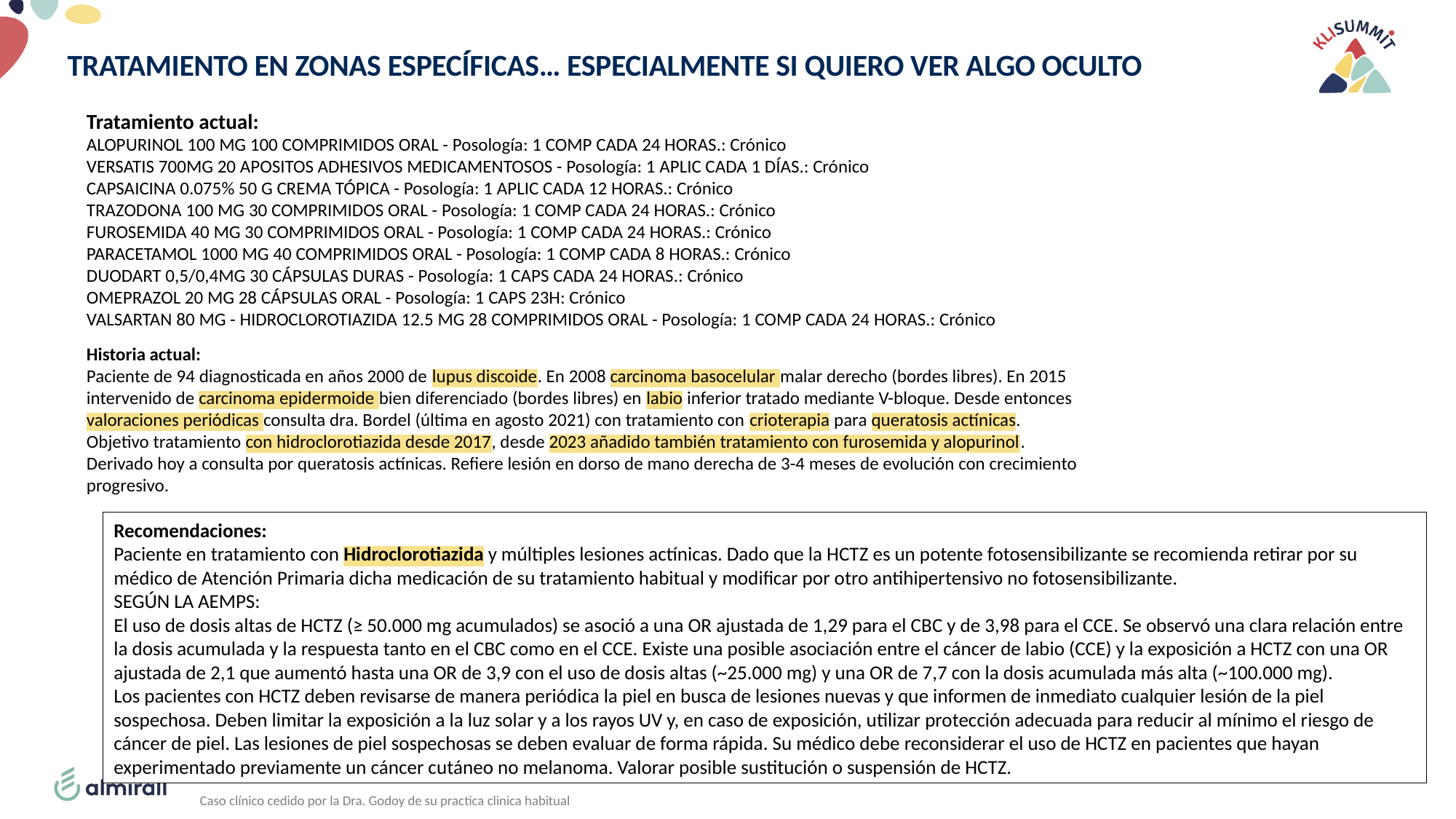

# TRATAMIENTO EN ZONAS ESPECÍFICAS… ESPECIALMENTE SI QUIERO VER ALGO OCULTO
Tratamiento actual:
ALOPURINOL 100 MG 100 COMPRIMIDOS ORAL - Posología: 1 COMP CADA 24 HORAS.: Crónico
VERSATIS 700MG 20 APOSITOS ADHESIVOS MEDICAMENTOSOS - Posología: 1 APLIC CADA 1 DÍAS.: Crónico
CAPSAICINA 0.075% 50 G CREMA TÓPICA - Posología: 1 APLIC CADA 12 HORAS.: Crónico
TRAZODONA 100 MG 30 COMPRIMIDOS ORAL - Posología: 1 COMP CADA 24 HORAS.: Crónico
FUROSEMIDA 40 MG 30 COMPRIMIDOS ORAL - Posología: 1 COMP CADA 24 HORAS.: Crónico
PARACETAMOL 1000 MG 40 COMPRIMIDOS ORAL - Posología: 1 COMP CADA 8 HORAS.: Crónico
DUODART 0,5/0,4MG 30 CÁPSULAS DURAS - Posología: 1 CAPS CADA 24 HORAS.: Crónico
OMEPRAZOL 20 MG 28 CÁPSULAS ORAL - Posología: 1 CAPS 23H: Crónico
VALSARTAN 80 MG - HIDROCLOROTIAZIDA 12.5 MG 28 COMPRIMIDOS ORAL - Posología: 1 COMP CADA 24 HORAS.: Crónico
Historia actual:
Paciente de 94 diagnosticada en años 2000 de lupus discoide. En 2008 carcinoma basocelular malar derecho (bordes libres). En 2015 intervenido de carcinoma epidermoide bien diferenciado (bordes libres) en labio inferior tratado mediante V-bloque. Desde entonces valoraciones periódicas consulta dra. Bordel (última en agosto 2021) con tratamiento con crioterapia para queratosis actínicas.
Objetivo tratamiento con hidroclorotiazida desde 2017, desde 2023 añadido también tratamiento con furosemida y alopurinol.
Derivado hoy a consulta por queratosis actínicas. Refiere lesión en dorso de mano derecha de 3-4 meses de evolución con crecimiento progresivo.
Recomendaciones:
Paciente en tratamiento con Hidroclorotiazida y múltiples lesiones actínicas. Dado que la HCTZ es un potente fotosensibilizante se recomienda retirar por su médico de Atención Primaria dicha medicación de su tratamiento habitual y modificar por otro antihipertensivo no fotosensibilizante.
SEGÚN LA AEMPS:
El uso de dosis altas de HCTZ (≥ 50.000 mg acumulados) se asoció a una OR ajustada de 1,29 para el CBC y de 3,98 para el CCE. Se observó una clara relación entre la dosis acumulada y la respuesta tanto en el CBC como en el CCE. Existe una posible asociación entre el cáncer de labio (CCE) y la exposición a HCTZ con una OR ajustada de 2,1 que aumentó hasta una OR de 3,9 con el uso de dosis altas (~25.000 mg) y una OR de 7,7 con la dosis acumulada más alta (~100.000 mg).
Los pacientes con HCTZ deben revisarse de manera periódica la piel en busca de lesiones nuevas y que informen de inmediato cualquier lesión de la piel sospechosa. Deben limitar la exposición a la luz solar y a los rayos UV y, en caso de exposición, utilizar protección adecuada para reducir al mínimo el riesgo de cáncer de piel. Las lesiones de piel sospechosas se deben evaluar de forma rápida. Su médico debe reconsiderar el uso de HCTZ en pacientes que hayan experimentado previamente un cáncer cutáneo no melanoma. Valorar posible sustitución o suspensión de HCTZ.
Caso clínico cedido por la Dra. Godoy de su practica clinica habitual